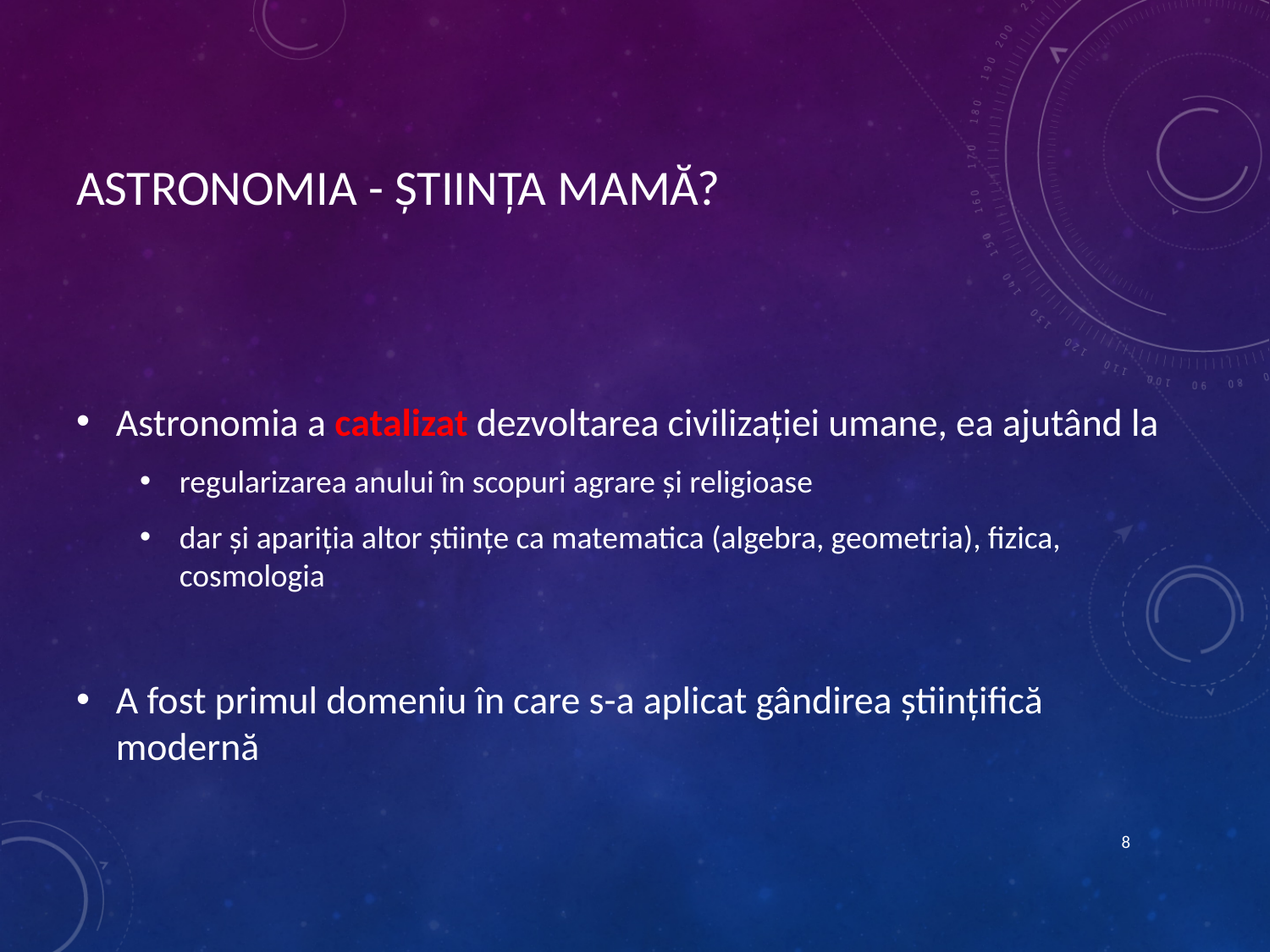

# Astronomia - știința mamă?

Astronomia a catalizat dezvoltarea civilizației umane, ea ajutând la
regularizarea anului în scopuri agrare și religioase
dar și apariția altor științe ca matematica (algebra, geometria), fizica, cosmologia

A fost primul domeniu în care s-a aplicat gândirea științifică modernă
8